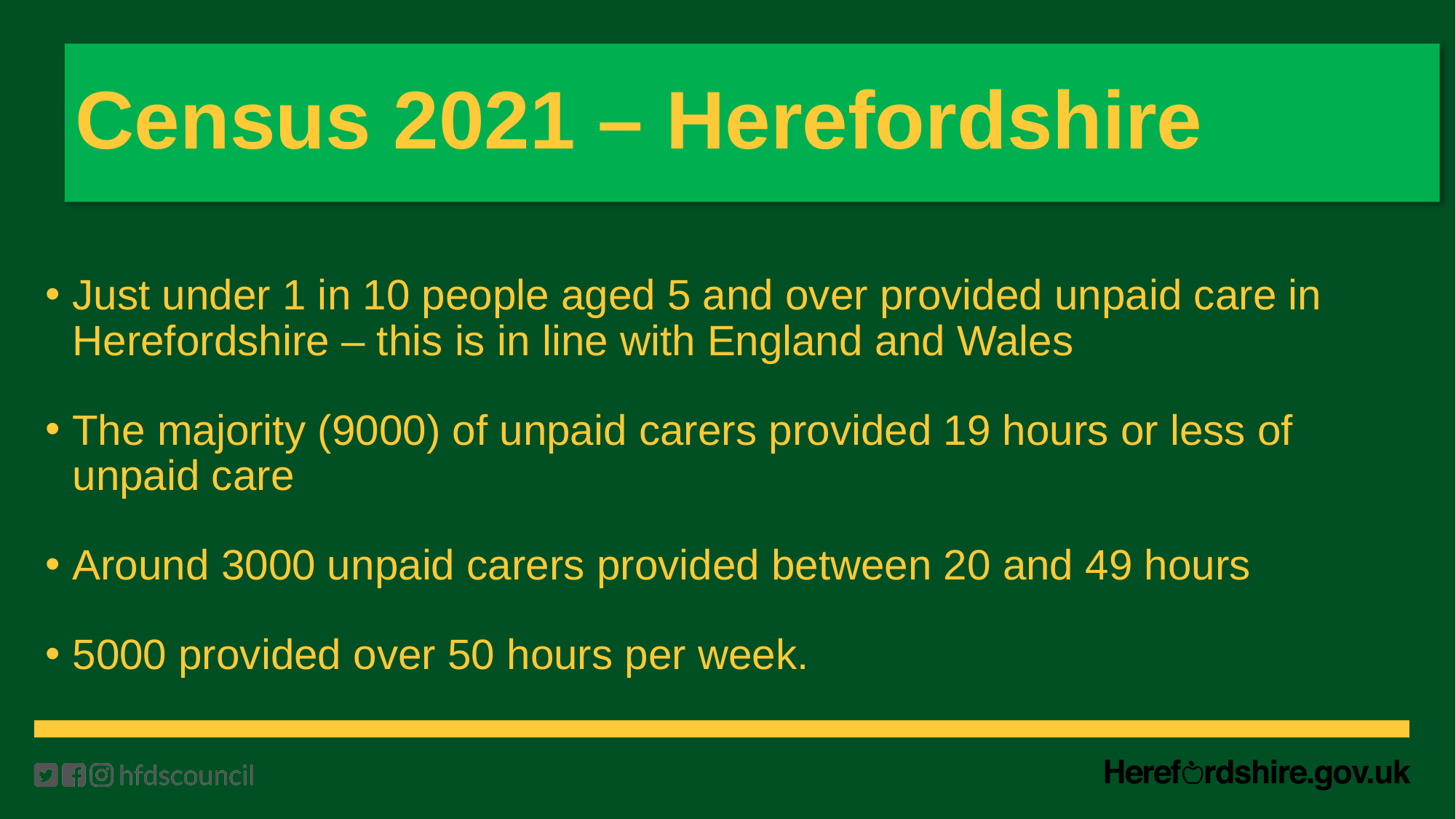

# Census 2021 – Herefordshire

Just under 1 in 10 people aged 5 and over provided unpaid care in Herefordshire – this is in line with England and Wales

The majority (9000) of unpaid carers provided 19 hours or less of unpaid care

Around 3000 unpaid carers provided between 20 and 49 hours

5000 provided over 50 hours per week.